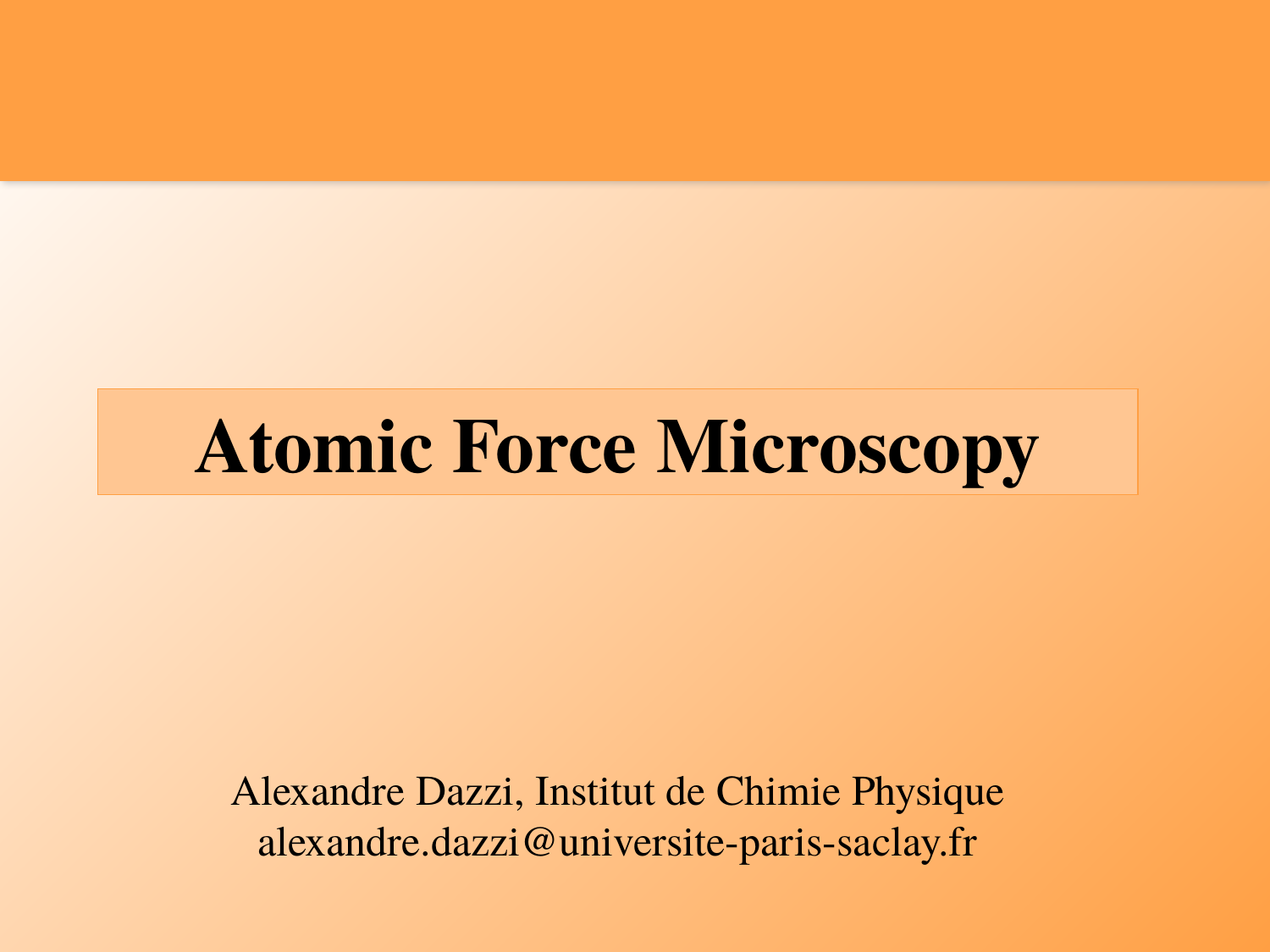

Atomic Force Microscopy
Alexandre Dazzi, Institut de Chimie Physique
alexandre.dazzi@universite-paris-saclay.fr